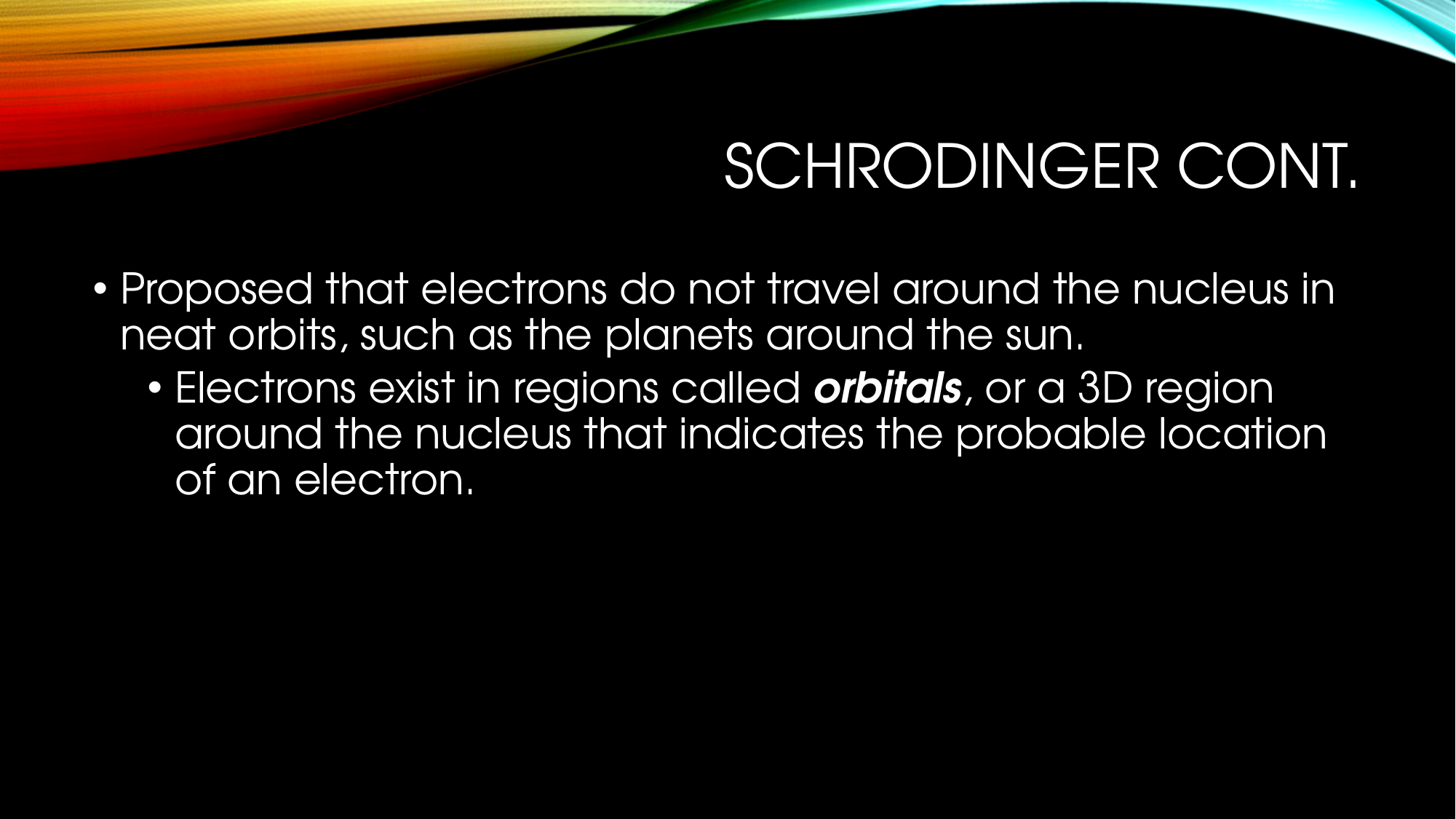

# Schrodinger Cont.
Proposed that electrons do not travel around the nucleus in neat orbits, such as the planets around the sun.
Electrons exist in regions called orbitals, or a 3D region around the nucleus that indicates the probable location of an electron.